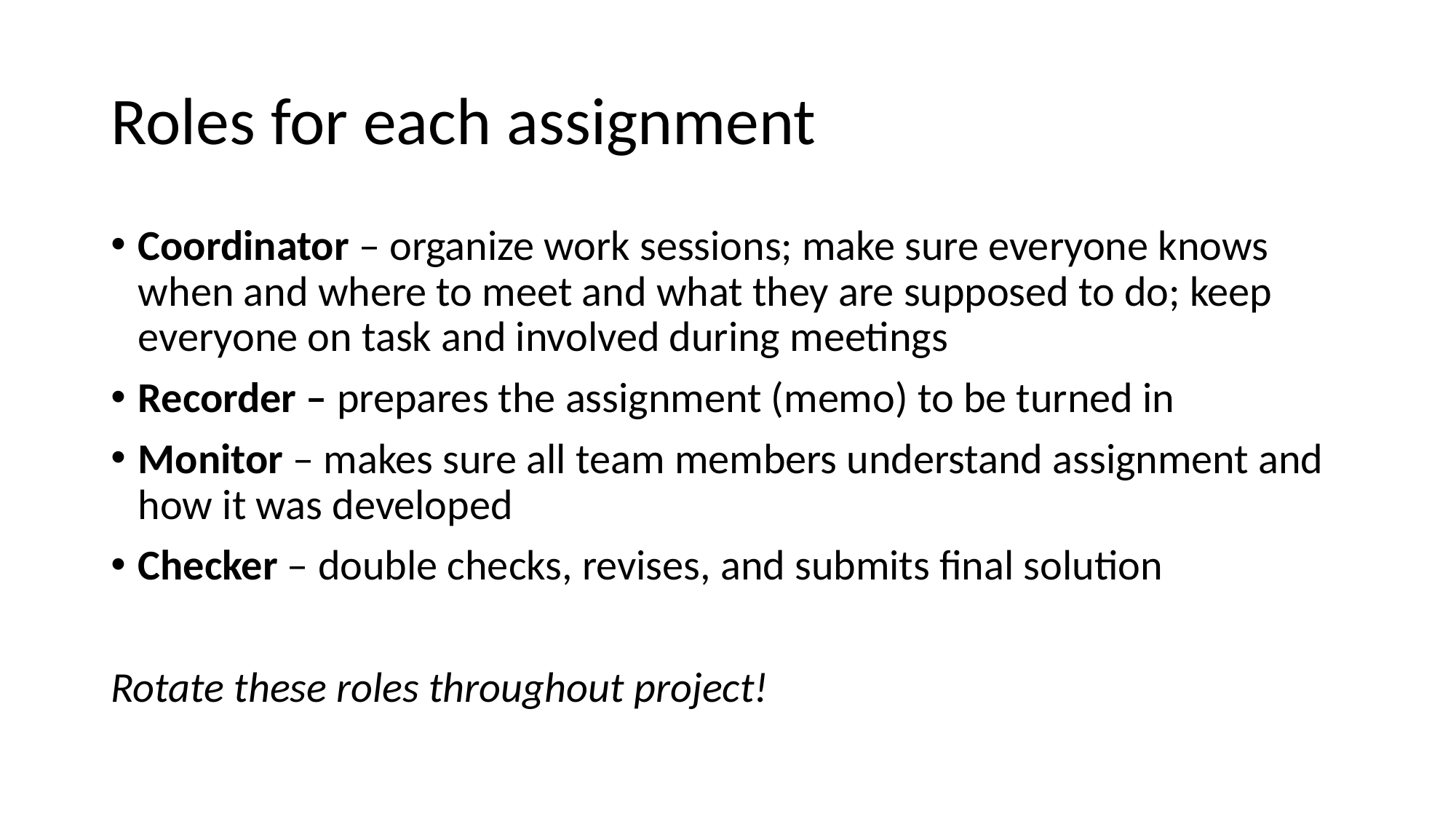

# Roles for each assignment
Coordinator – organize work sessions; make sure everyone knows when and where to meet and what they are supposed to do; keep everyone on task and involved during meetings
Recorder – prepares the assignment (memo) to be turned in
Monitor – makes sure all team members understand assignment and how it was developed
Checker – double checks, revises, and submits final solution

Rotate these roles throughout project!